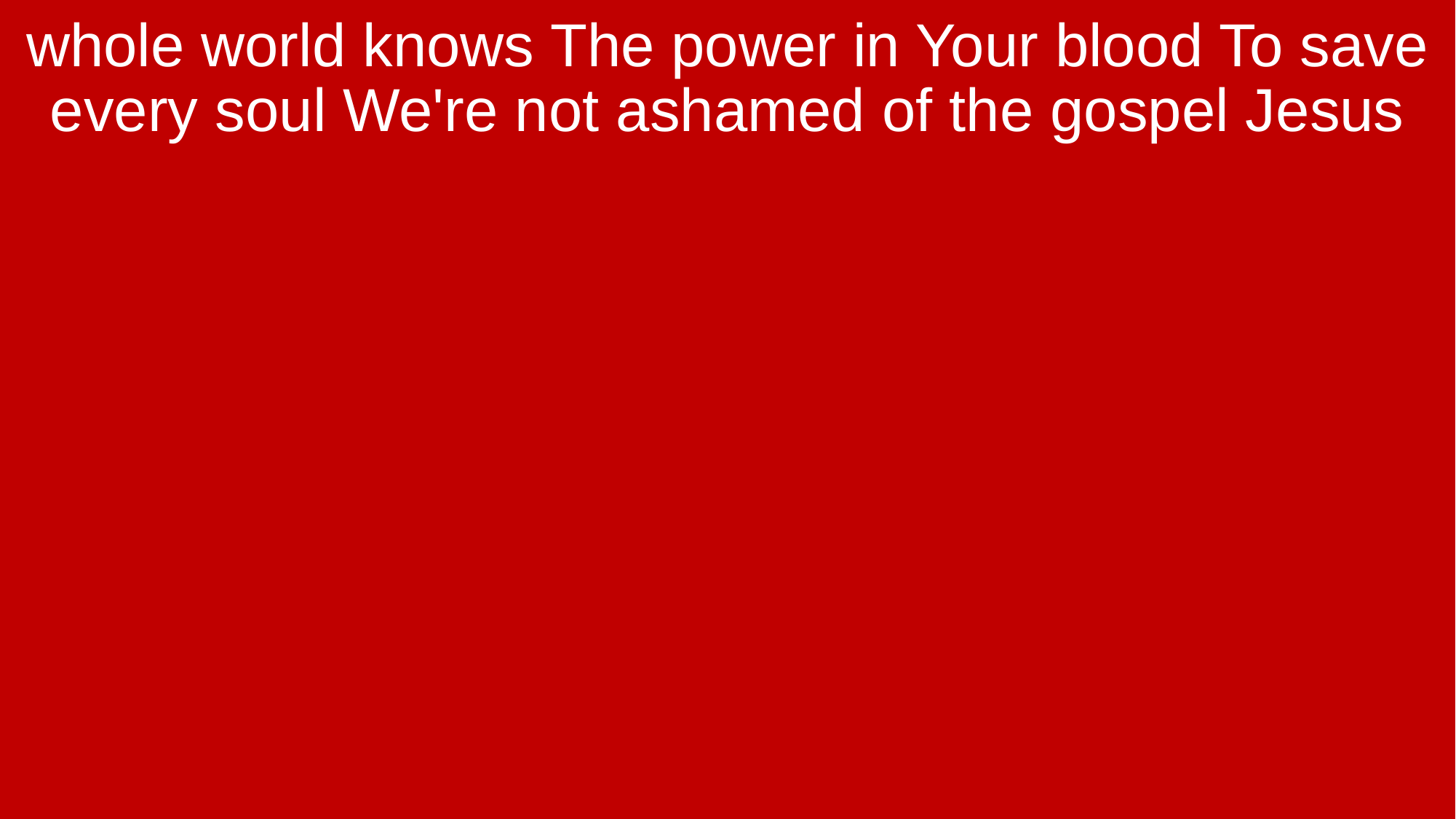

whole world knows The power in Your blood To save every soul We're not ashamed of the gospel Jesus